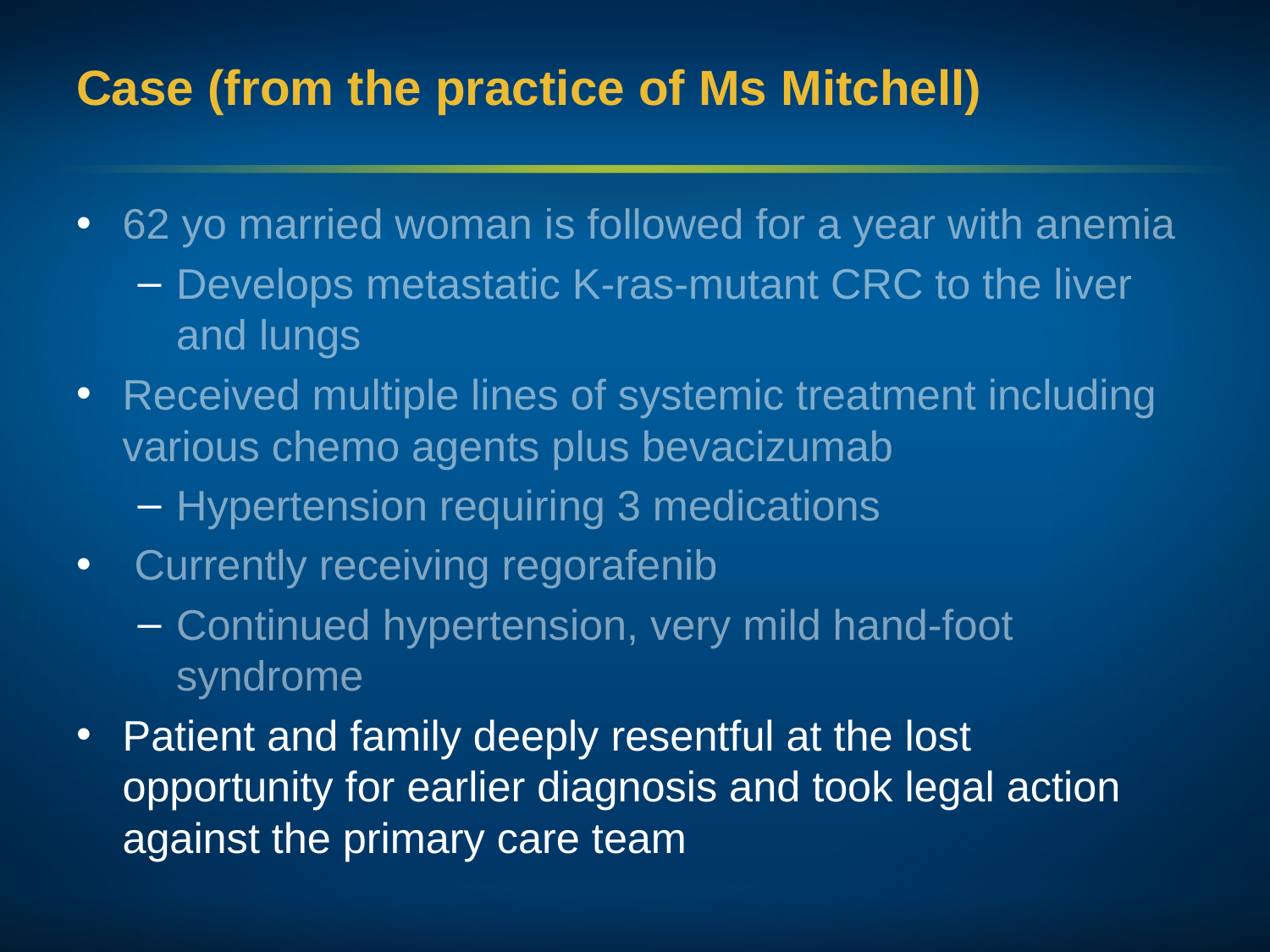

# Case (from the practice of Ms Mitchell)
62 yo married woman is followed for a year with anemia
Develops metastatic K-ras-mutant CRC to the liver and lungs
Received multiple lines of systemic treatment including various chemo agents plus bevacizumab
Hypertension requiring 3 medications
 Currently receiving regorafenib
Continued hypertension, very mild hand-foot syndrome
Patient and family deeply resentful at the lost opportunity for earlier diagnosis and took legal action against the primary care team